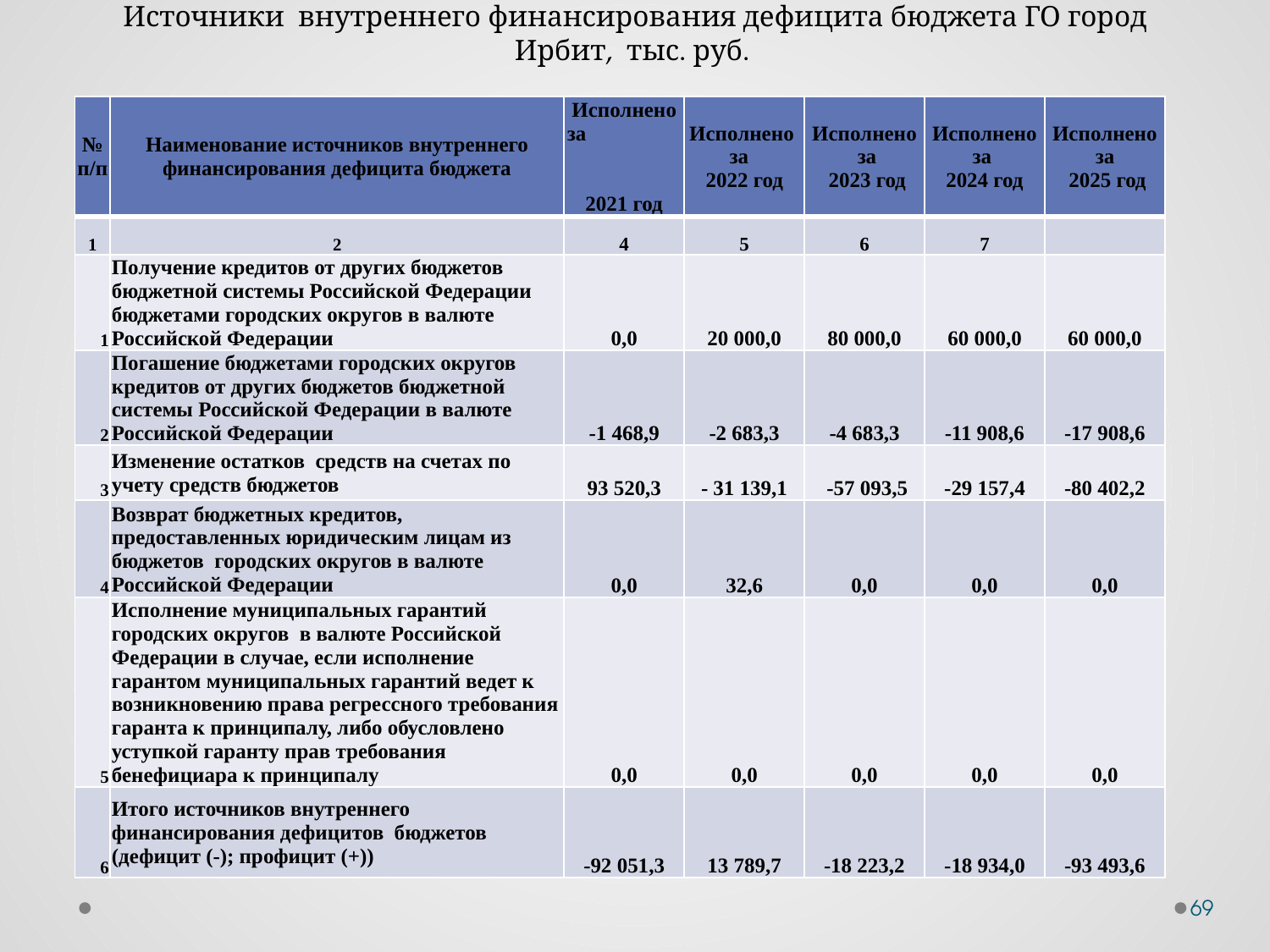

# Источники  внутреннего финансирования дефицита бюджета ГО город Ирбит,  тыс. руб.
| № п/п | Наименование источников внутреннего финансирования дефицита бюджета | Исполнено за 2021 год | Исполнено за 2022 год | Исполнено за 2023 год | Исполнено за 2024 год | Исполнено за 2025 год |
| --- | --- | --- | --- | --- | --- | --- |
| 1 | 2 | 4 | 5 | 6 | 7 |  |
| 1 | Получение кредитов от других бюджетов бюджетной системы Российской Федерации бюджетами городских округов в валюте Российской Федерации | 0,0 | 20 000,0 | 80 000,0 | 60 000,0 | 60 000,0 |
| 2 | Погашение бюджетами городских округов кредитов от других бюджетов бюджетной системы Российской Федерации в валюте Российской Федерации | -1 468,9 | -2 683,3 | -4 683,3 | -11 908,6 | -17 908,6 |
| 3 | Изменение остатков средств на счетах по учету средств бюджетов | 93 520,3 | - 31 139,1 | -57 093,5 | -29 157,4 | -80 402,2 |
| 4 | Возврат бюджетных кредитов, предоставленных юридическим лицам из бюджетов городских округов в валюте Российской Федерации | 0,0 | 32,6 | 0,0 | 0,0 | 0,0 |
| 5 | Исполнение муниципальных гарантий городских округов в валюте Российской Федерации в случае, если исполнение гарантом муниципальных гарантий ведет к возникновению права регрессного требования гаранта к принципалу, либо обусловлено уступкой гаранту прав требования бенефициара к принципалу | 0,0 | 0,0 | 0,0 | 0,0 | 0,0 |
| 6 | Итого источников внутреннего финансирования дефицитов бюджетов (дефицит (-); профицит (+)) | -92 051,3 | 13 789,7 | -18 223,2 | -18 934,0 | -93 493,6 |
69